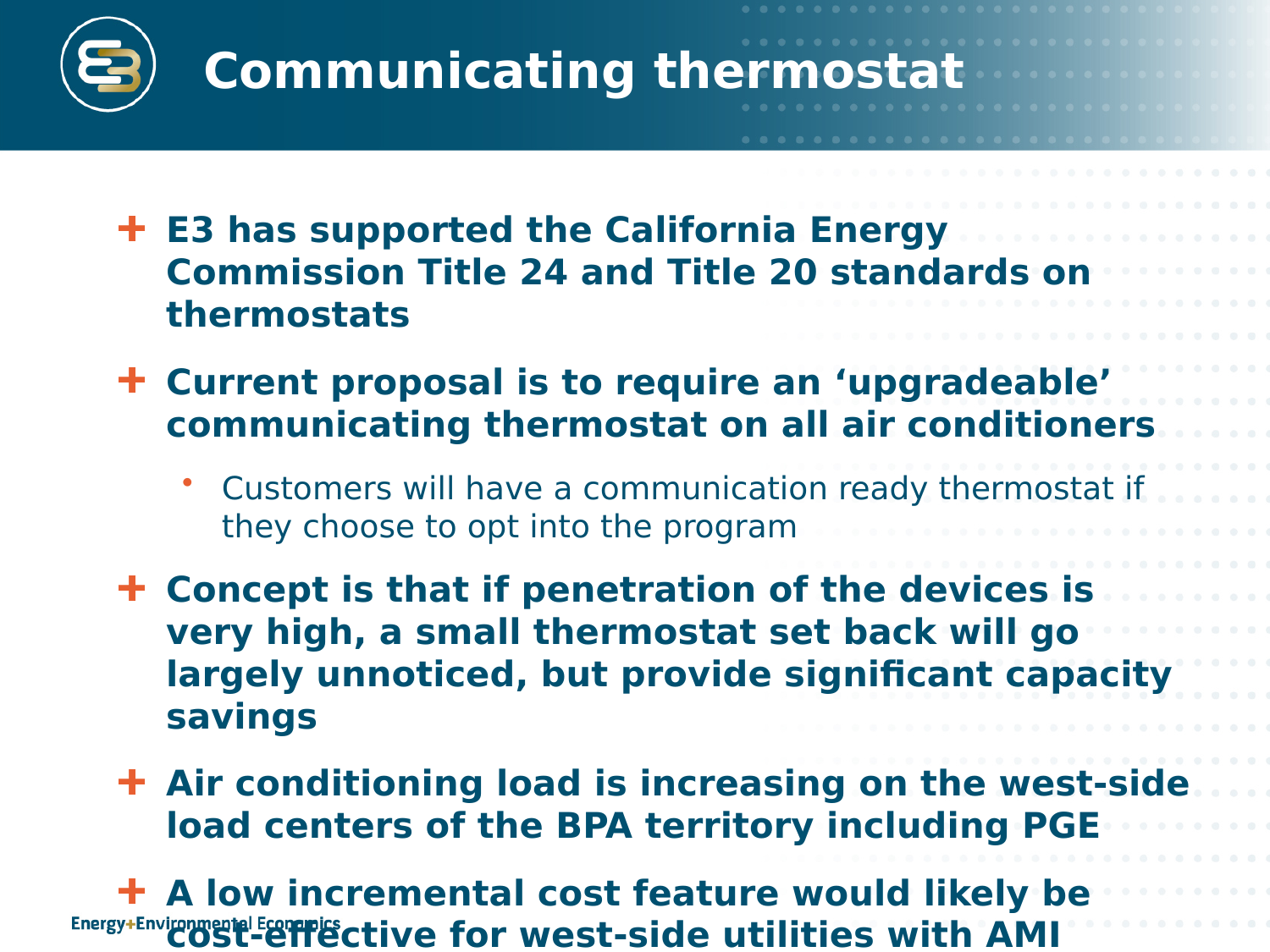

# Communicating thermostat
E3 has supported the California Energy Commission Title 24 and Title 20 standards on thermostats
Current proposal is to require an ‘upgradeable’ communicating thermostat on all air conditioners
Customers will have a communication ready thermostat if they choose to opt into the program
Concept is that if penetration of the devices is very high, a small thermostat set back will go largely unnoticed, but provide significant capacity savings
Air conditioning load is increasing on the west-side load centers of the BPA territory including PGE
A low incremental cost feature would likely be cost-effective for west-side utilities with AMI